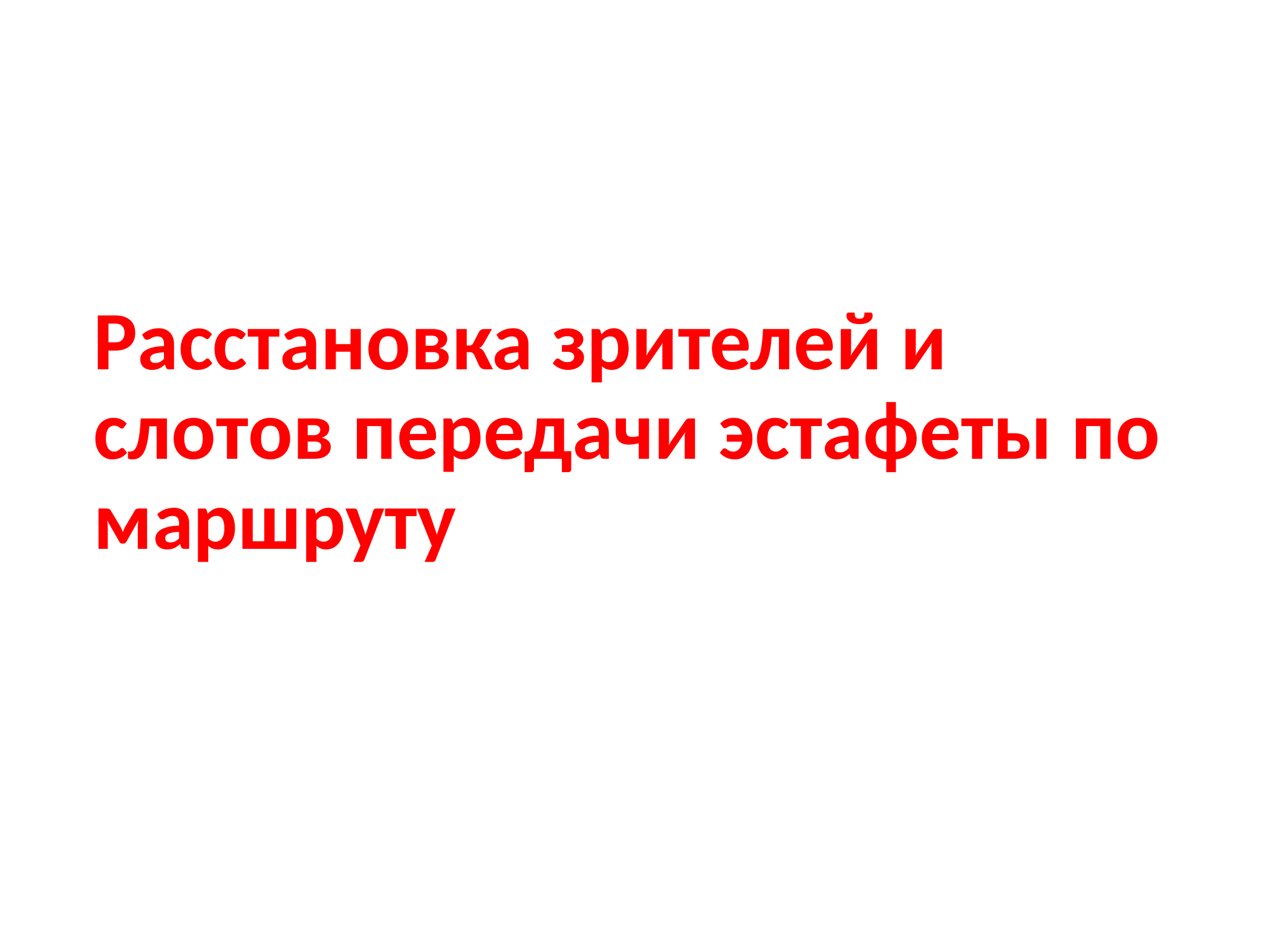

Расстановка зрителей и слотов передачи эстафеты по маршруту